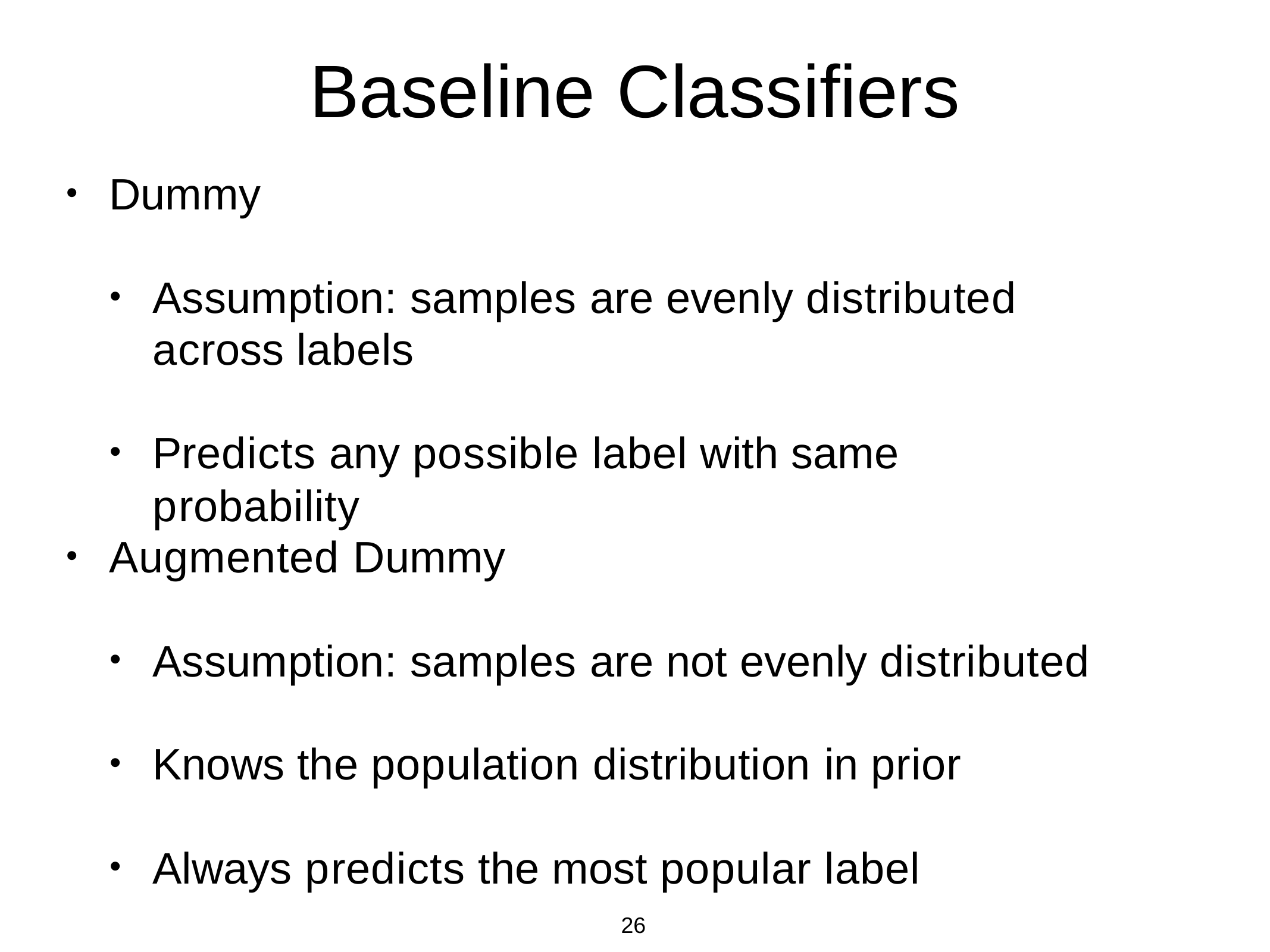

# Baseline	Classifiers
Dummy
•
Assumption: samples are evenly distributed across labels
•
Predicts any possible label with same probability
•
Augmented Dummy
•
Assumption: samples are not evenly distributed
•
Knows the population distribution in prior
•
Always predicts the most popular label
•
26